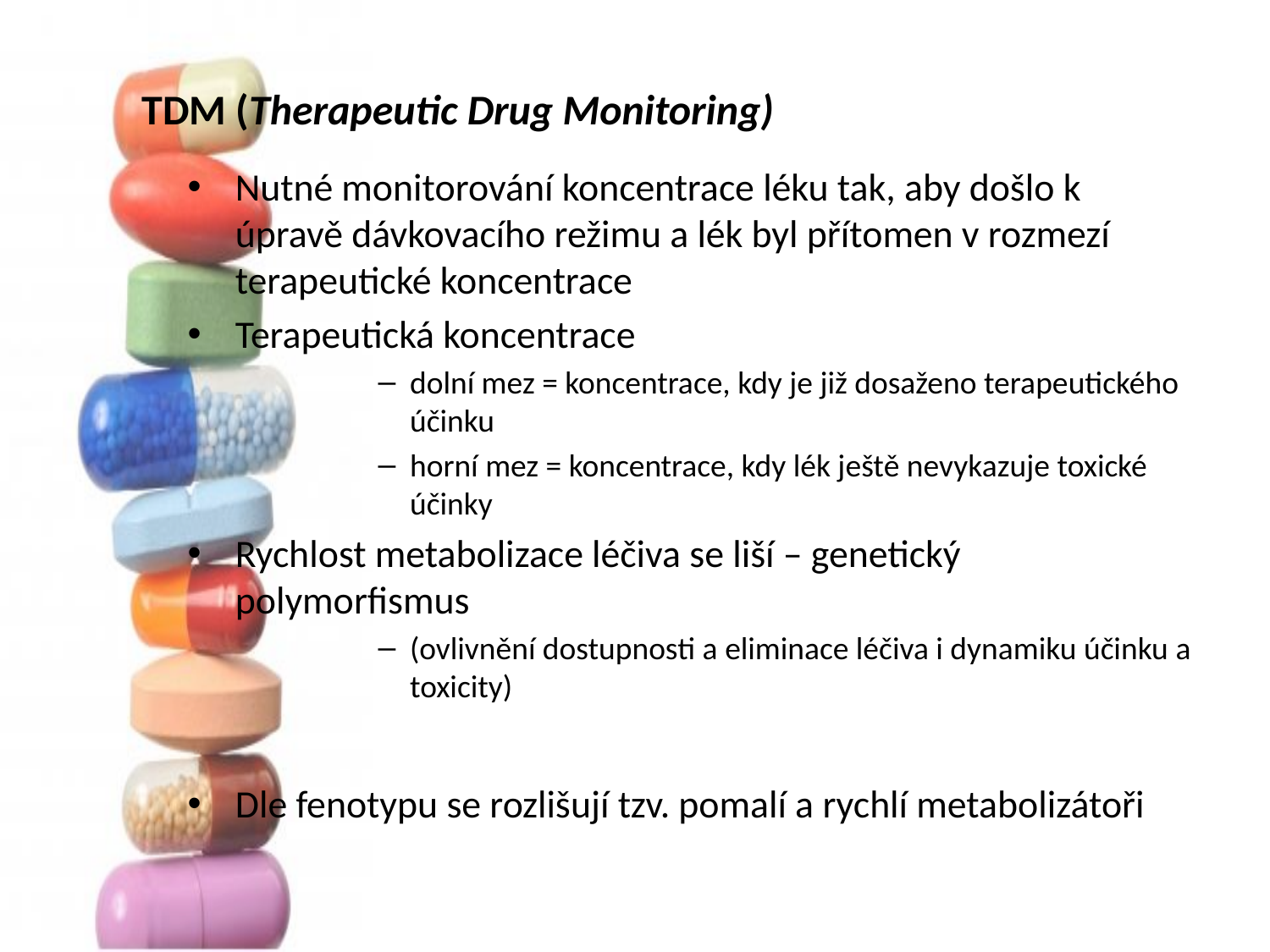

TDM (Therapeutic Drug Monitoring)
Nutné monitorování koncentrace léku tak, aby došlo k úpravě dávkovacího režimu a lék byl přítomen v rozmezí terapeutické koncentrace
Terapeutická koncentrace
dolní mez = koncentrace, kdy je již dosaženo terapeutického účinku
horní mez = koncentrace, kdy lék ještě nevykazuje toxické účinky
Rychlost metabolizace léčiva se liší – genetický polymorfismus
(ovlivnění dostupnosti a eliminace léčiva i dynamiku účinku a toxicity)

Dle fenotypu se rozlišují tzv. pomalí a rychlí metabolizátoři